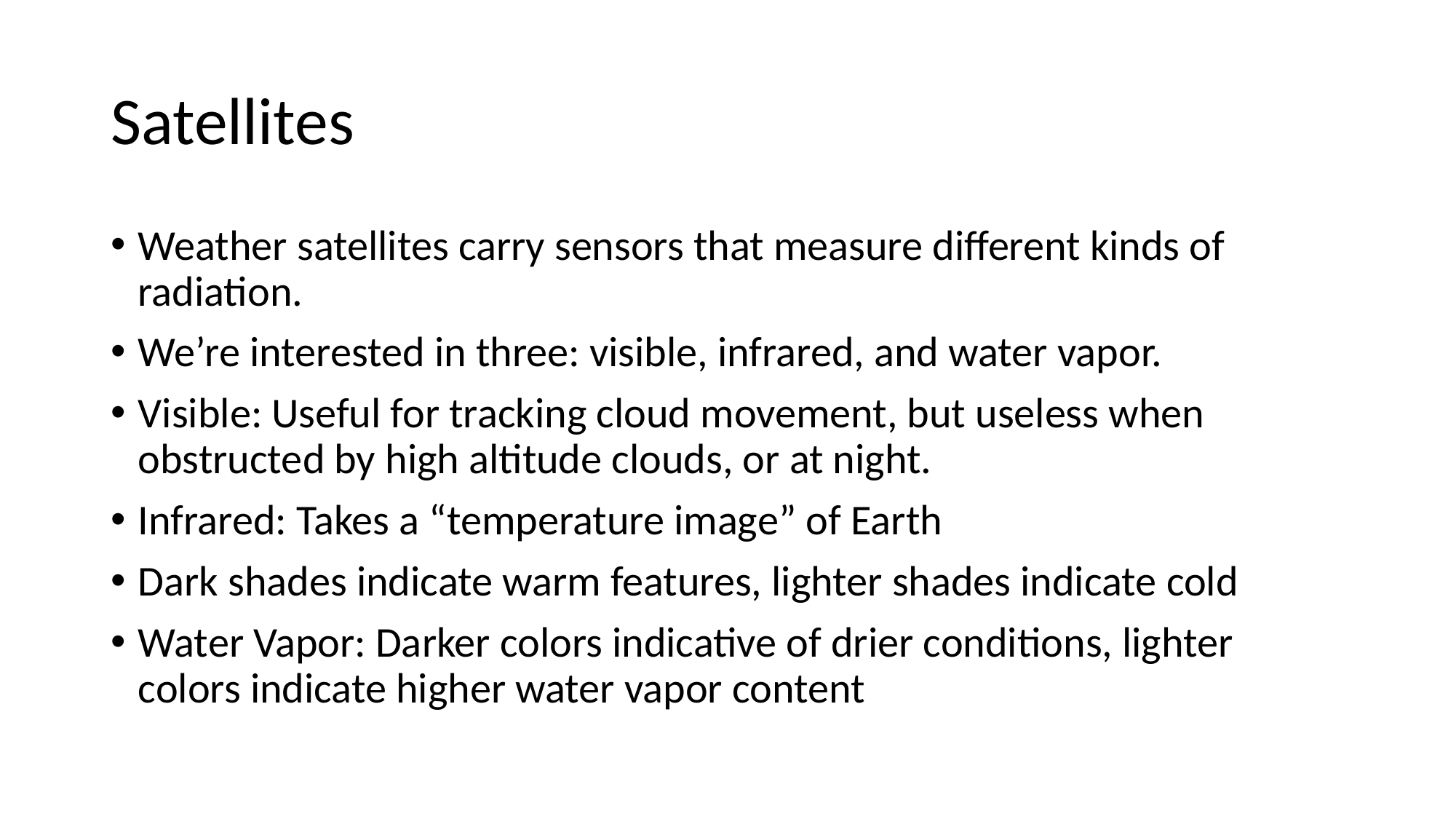

# Satellites
Weather satellites carry sensors that measure different kinds of radiation.
We’re interested in three: visible, infrared, and water vapor.
Visible: Useful for tracking cloud movement, but useless when obstructed by high altitude clouds, or at night.
Infrared: Takes a “temperature image” of Earth
Dark shades indicate warm features, lighter shades indicate cold
Water Vapor: Darker colors indicative of drier conditions, lighter colors indicate higher water vapor content